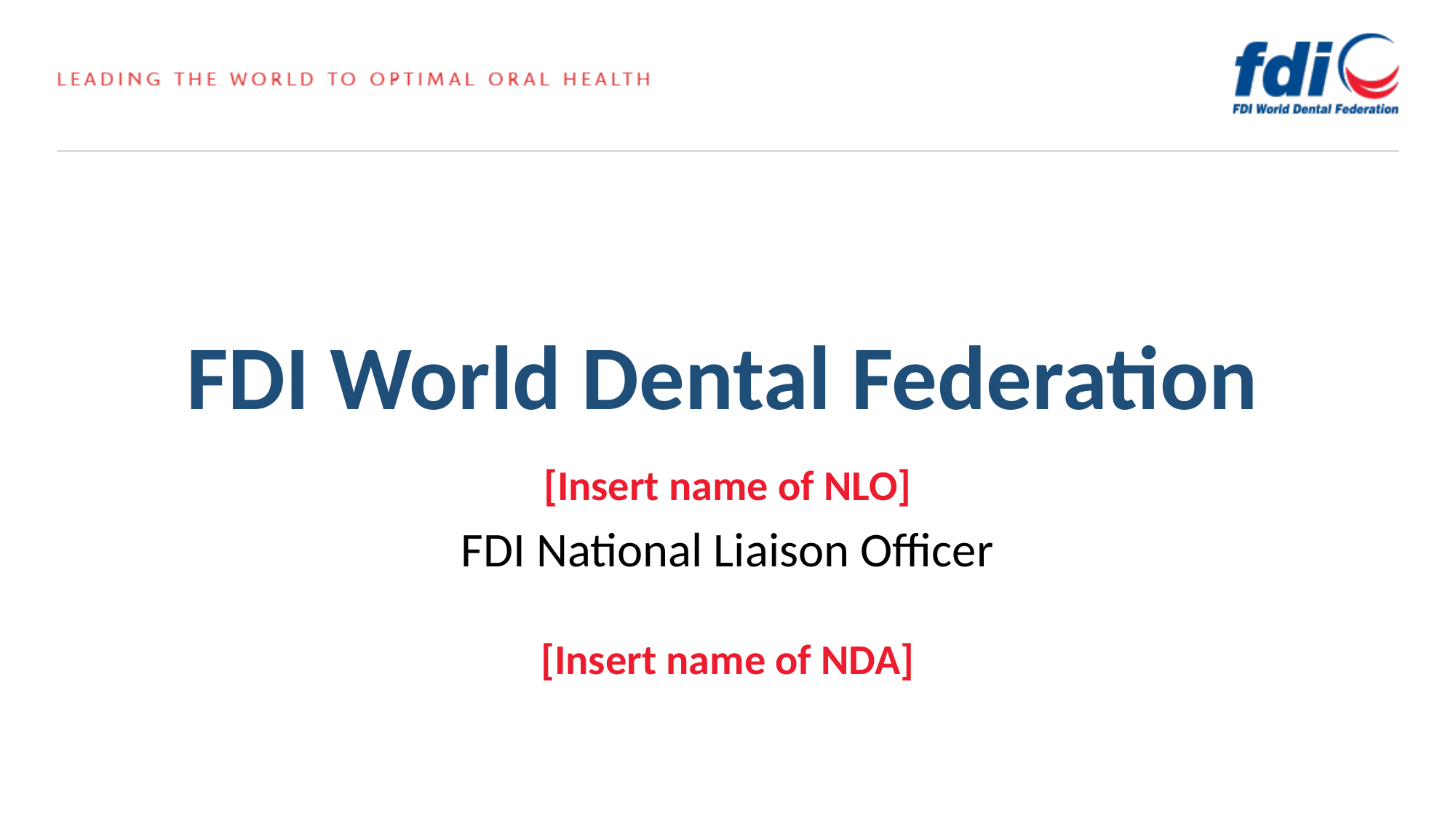

# FDI World Dental Federation
[Insert name of NLO]
FDI National Liaison Officer
[Insert name of NDA]